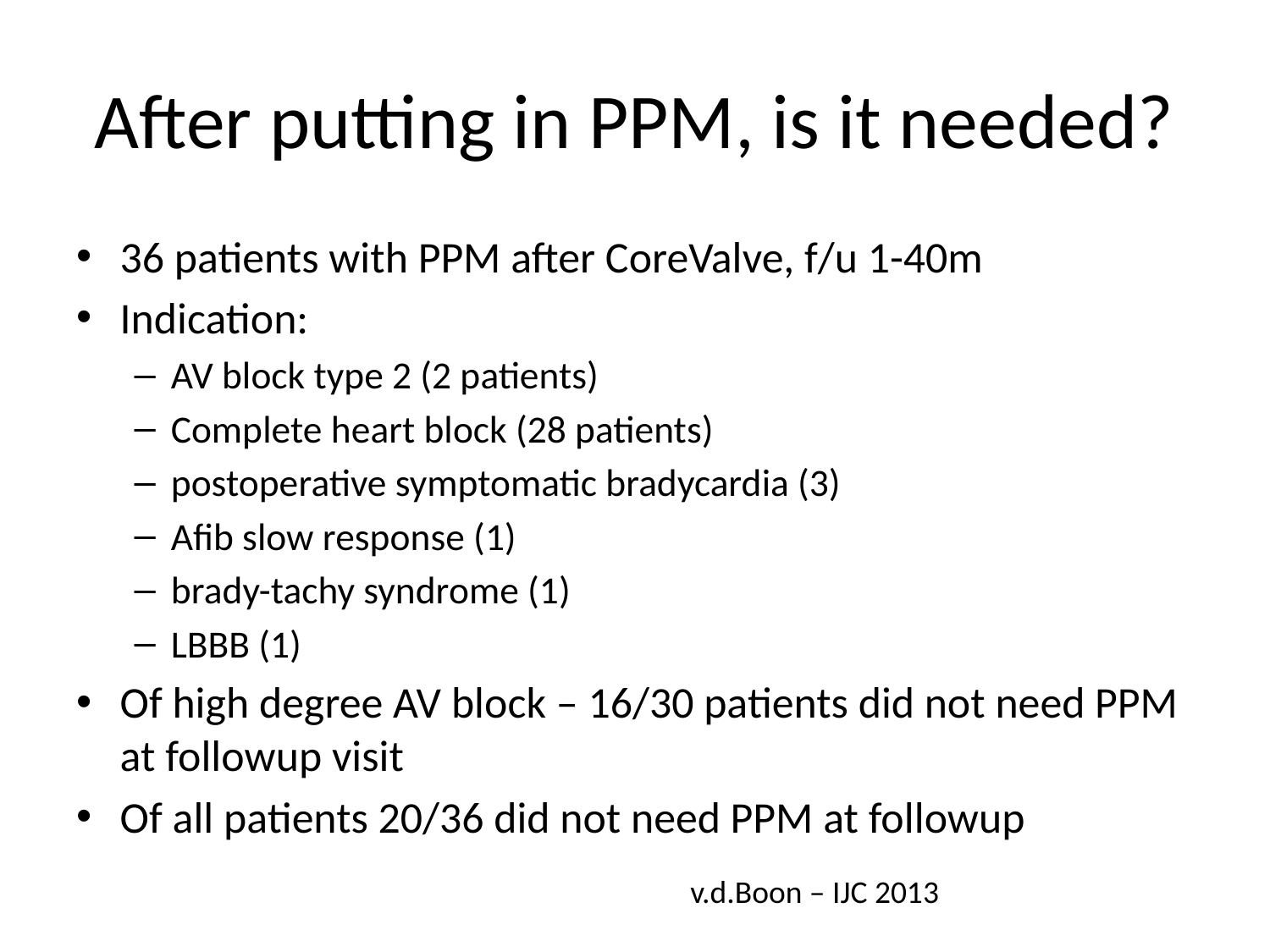

# After putting in PPM, is it needed?
36 patients with PPM after CoreValve, f/u 1-40m
Indication:
AV block type 2 (2 patients)
Complete heart block (28 patients)
postoperative symptomatic bradycardia (3)
Afib slow response (1)
brady-tachy syndrome (1)
LBBB (1)
Of high degree AV block – 16/30 patients did not need PPM at followup visit
Of all patients 20/36 did not need PPM at followup

v.d.Boon – IJC 2013